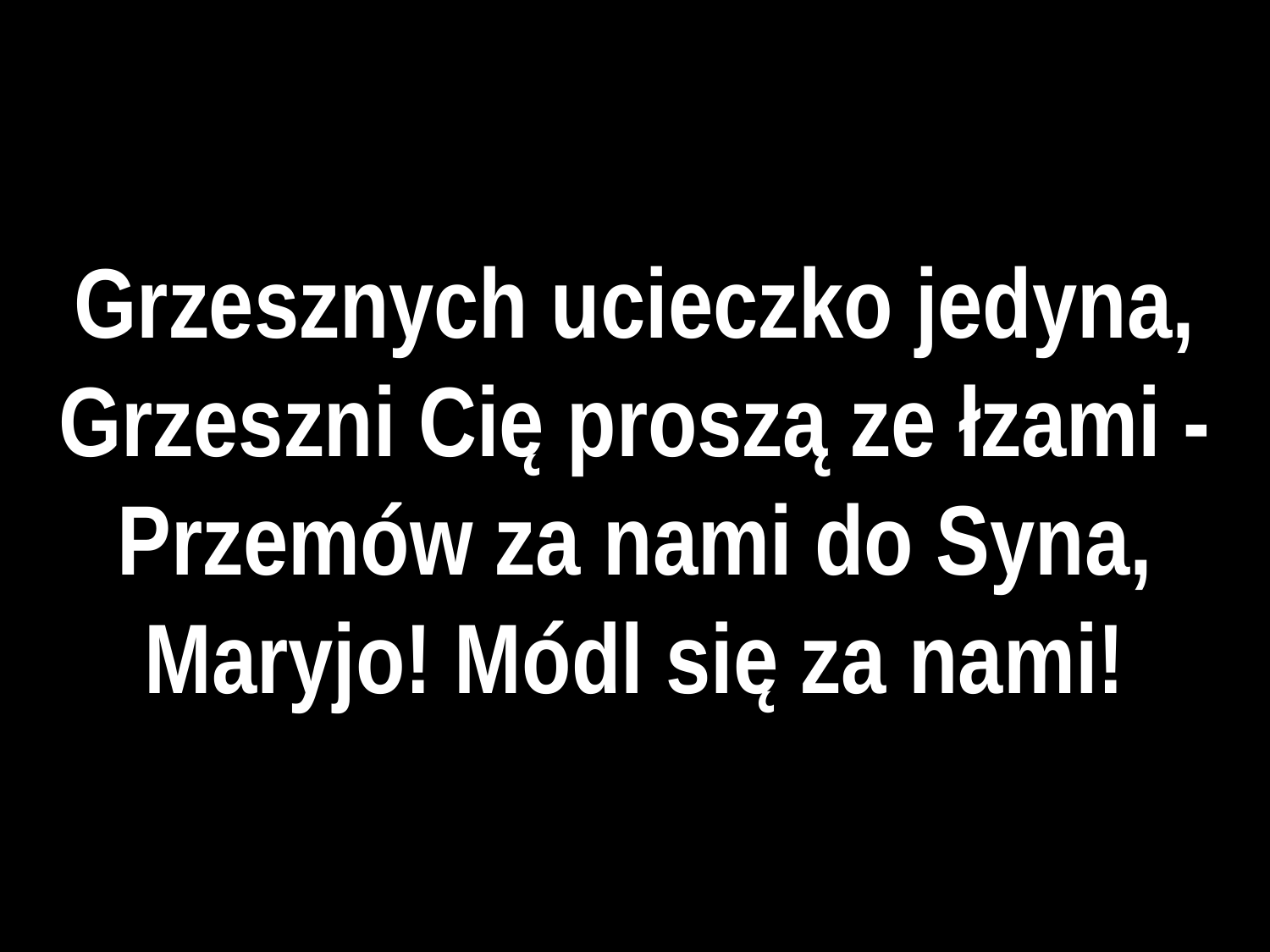

# Grzesznych ucieczko jedyna,
Grzeszni Cię proszą ze łzami -
Przemów za nami do Syna,
Maryjo! Módl się za nami!